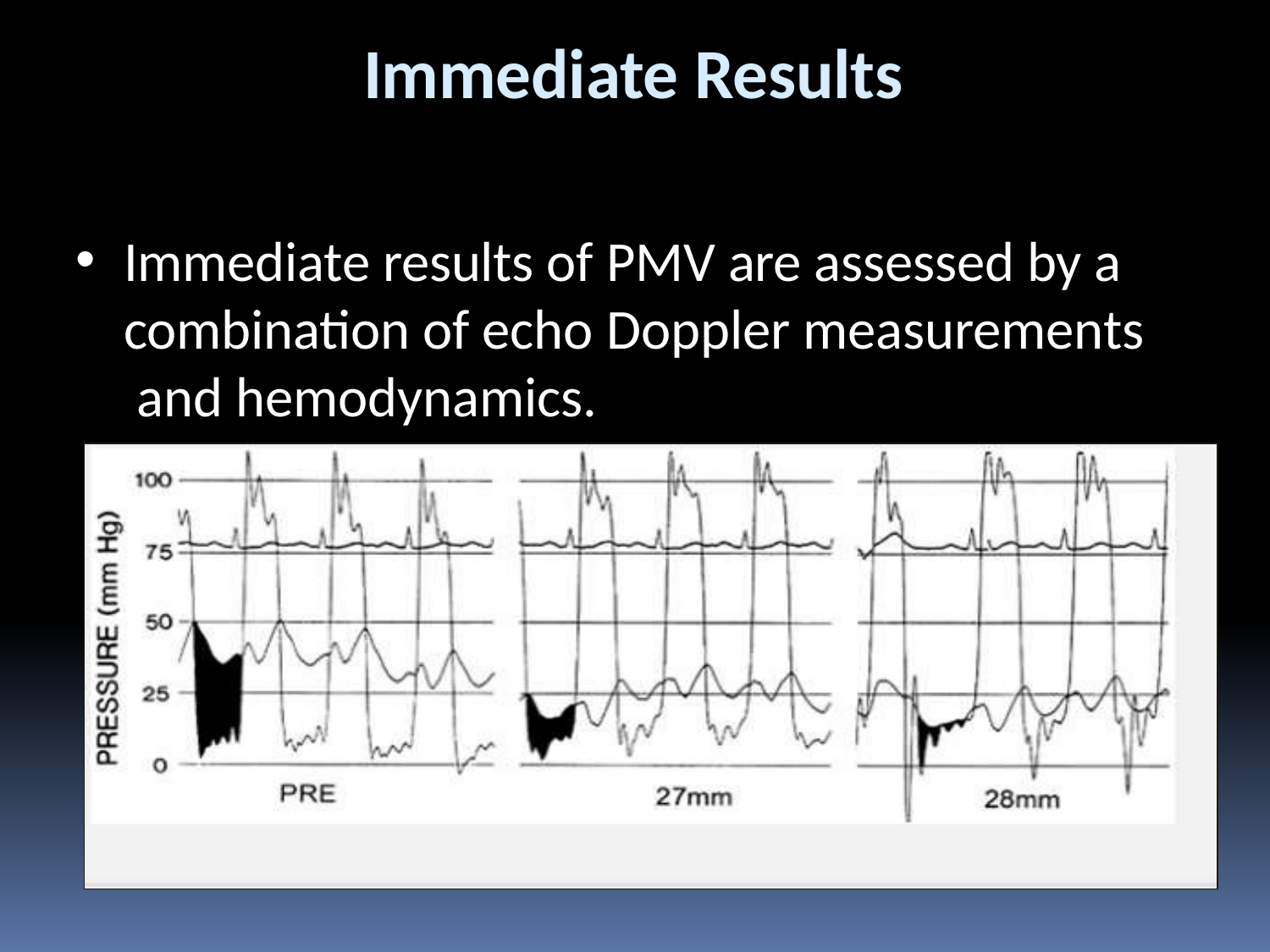

# Immediate Results
Immediate results of PMV are assessed by a  combination of echo Doppler measurements  and hemodynamics.